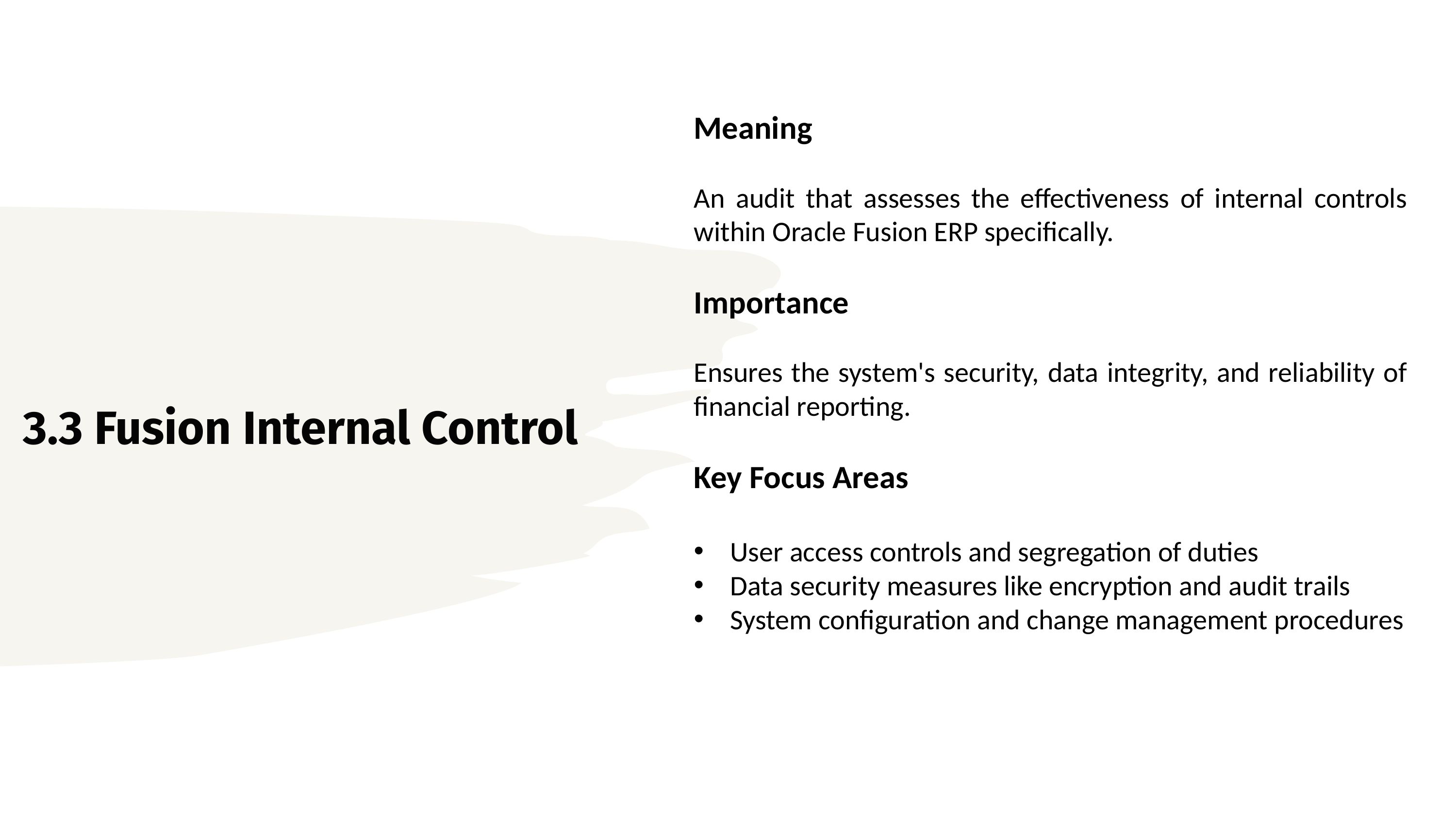

Meaning

An audit that assesses the effectiveness of internal controls within Oracle Fusion ERP specifically.
Importance
Ensures the system's security, data integrity, and reliability of financial reporting.
Key Focus Areas

User access controls and segregation of duties
Data security measures like encryption and audit trails
System configuration and change management procedures

# 3.3 Fusion Internal Control